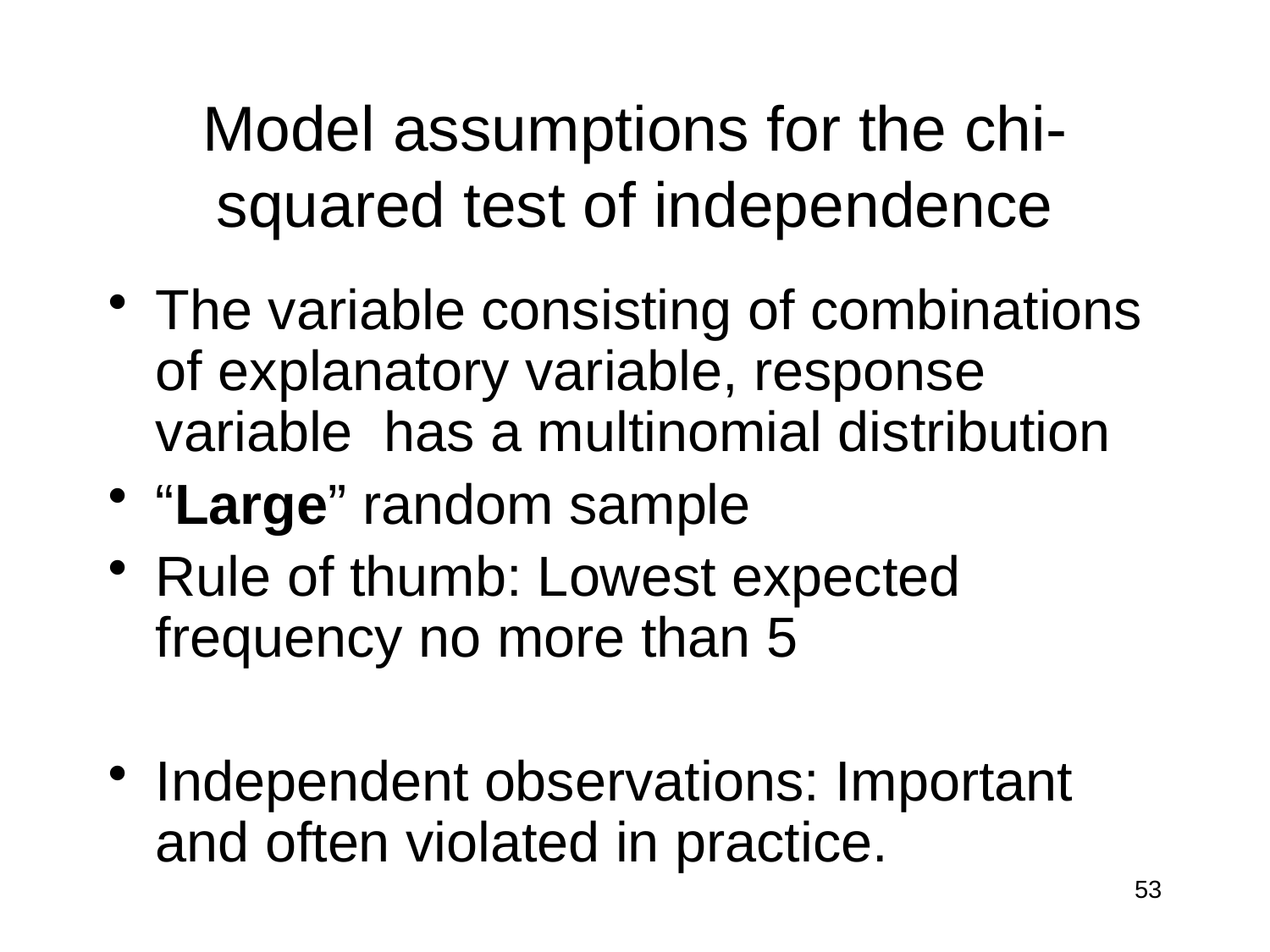

# Model assumptions for the chi-squared test of independence
The variable consisting of combinations of explanatory variable, response variable  has a multinomial distribution
“Large” random sample
Rule of thumb: Lowest expected frequency no more than 5

Independent observations: Important and often violated in practice.
53